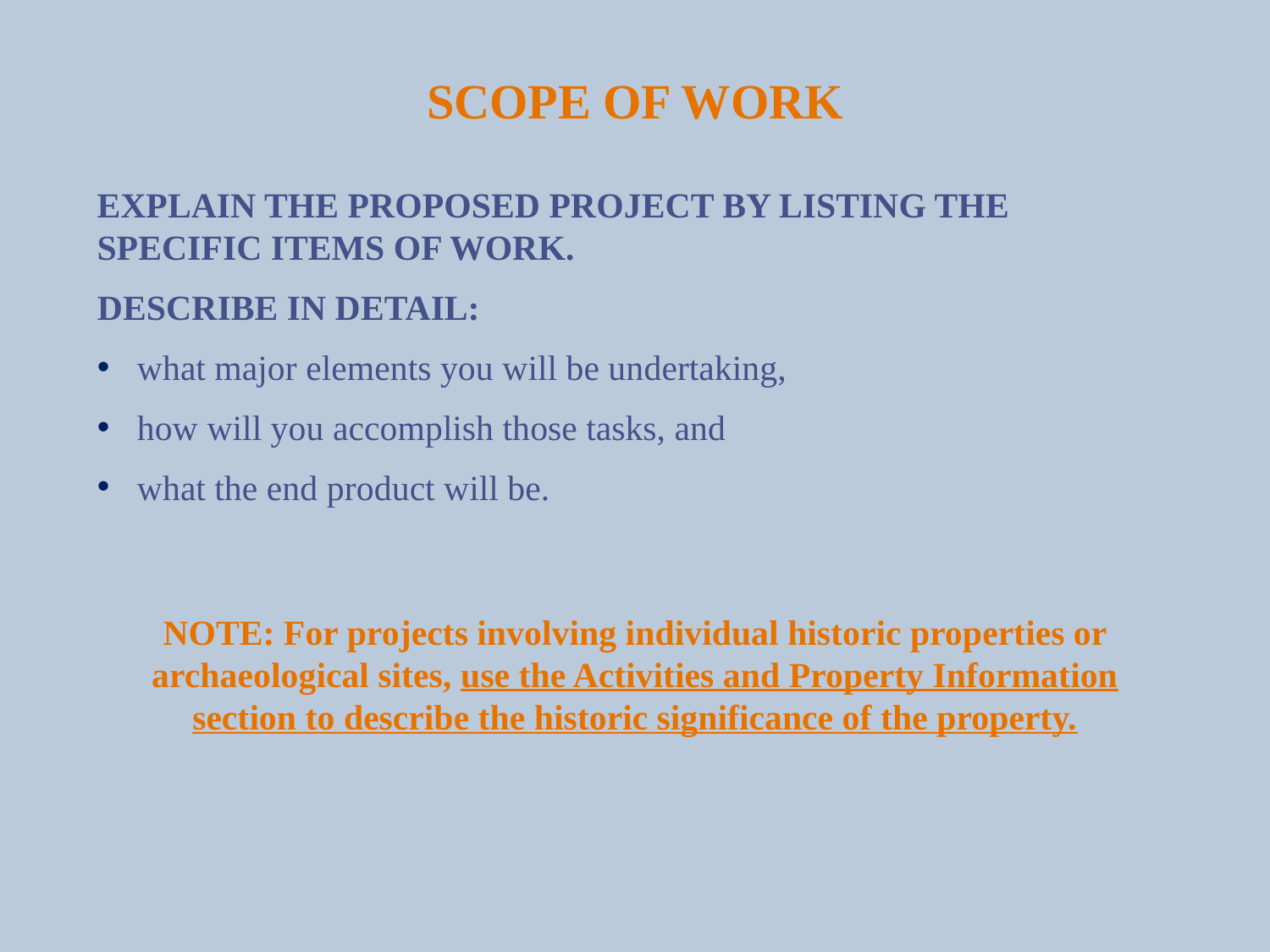

# Scope of work
Explain the proposed project by listing the specific items of work.
Describe in Detail:
what major elements you will be undertaking,
how will you accomplish those tasks, and
what the end product will be.

Note: For projects involving individual historic properties or archaeological sites, use the Activities and Property Information section to describe the historic significance of the property.